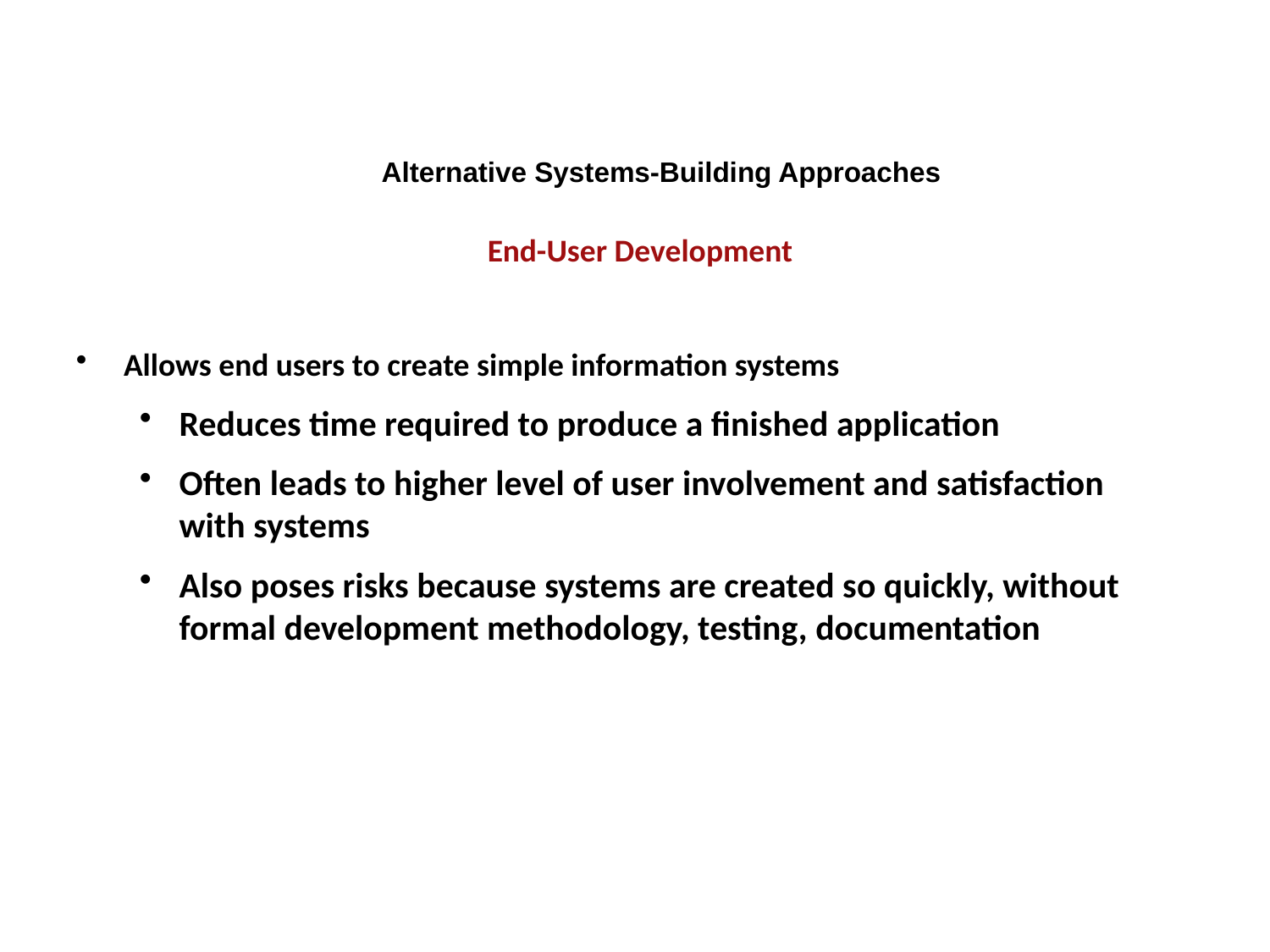

Alternative Systems-Building Approaches
End-User Development

Allows end users to create simple information systems
Reduces time required to produce a finished application
Often leads to higher level of user involvement and satisfaction with systems
Also poses risks because systems are created so quickly, without formal development methodology, testing, documentation